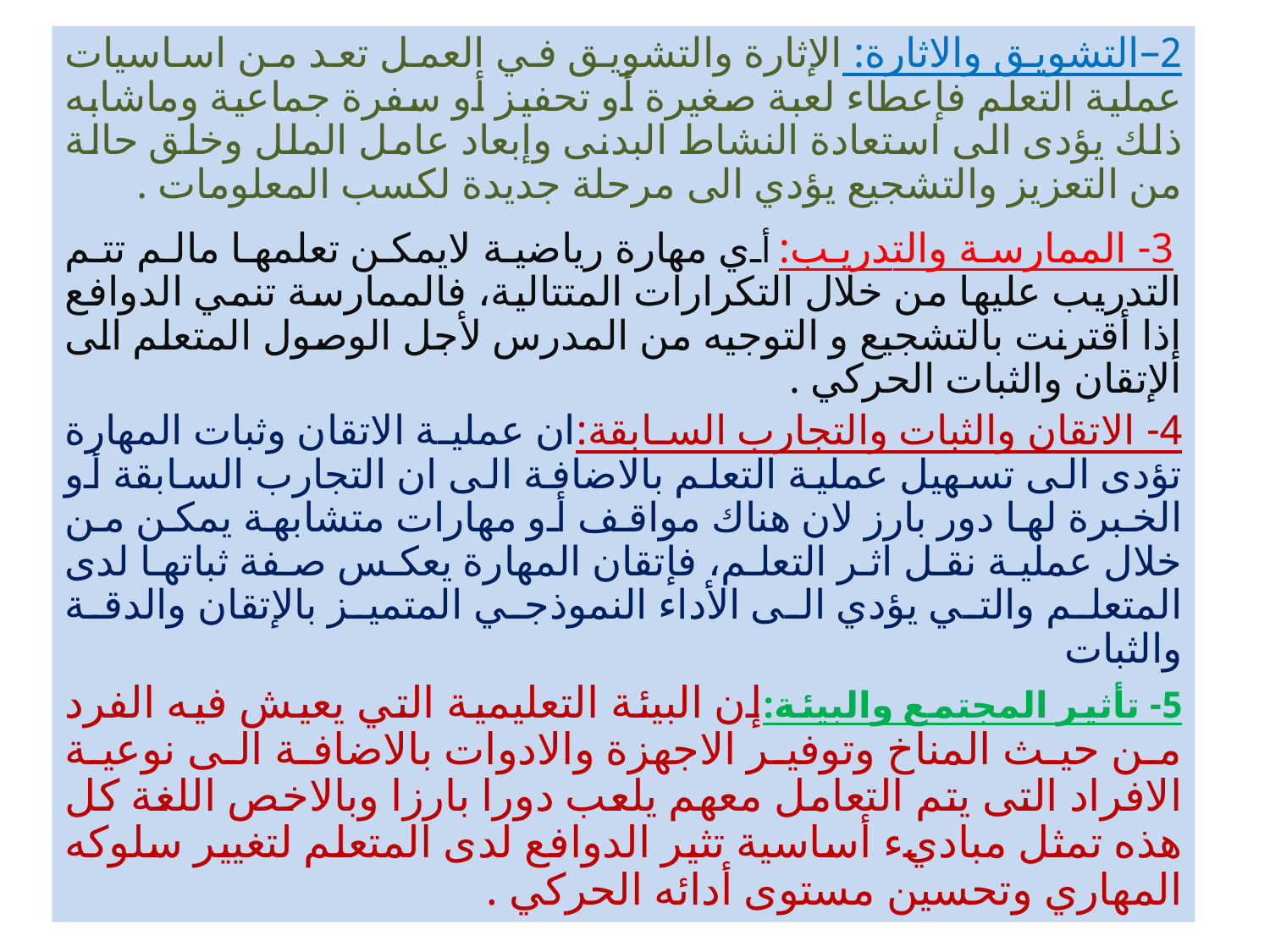

2–التشويق والاثارة: الإثارة والتشويق في العمل تعد من اساسيات عملية التعلم فإعطاء لعبة صغيرة أو تحفيز أو سفرة جماعية وماشابه ذلك يؤدى الى استعادة النشاط البدنى وإبعاد عامل الملل وخلق حالة من التعزيز والتشجيع يؤدي الى مرحلة جديدة لكسب المعلومات .

 3- الممارسة والتدريب: أي مهارة رياضية لايمكن تعلمها مالم تتم التدريب عليها من خلال التكرارات المتتالية، فالممارسة تنمي الدوافع إذا أقترنت بالتشجيع و التوجيه من المدرس لأجل الوصول المتعلم الى الإتقان والثبات الحركي .
4- الاتقان والثبات والتجارب السابقة:ان عملية الاتقان وثبات المهارة تؤدى الى تسهيل عملية التعلم بالاضافة الى ان التجارب السابقة أو الخبرة لها دور بارز لان هناك مواقف أو مهارات متشابهة يمكن من خلال عملية نقل اثر التعلم، فإتقان المهارة يعكس صفة ثباتها لدى المتعلم والتي يؤدي الى الأداء النموذجي المتميز بالإتقان والدقة والثبات
5- تأثير المجتمع والبيئة:إن البيئة التعليمية التي يعيش فيه الفرد من حيث المناخ وتوفير الاجهزة والادوات بالاضافة الى نوعية الافراد التى يتم التعامل معهم يلعب دورا بارزا وبالاخص اللغة كل هذه تمثل مباديء أساسية تثير الدوافع لدى المتعلم لتغيير سلوكه المهاري وتحسين مستوى أدائه الحركي .